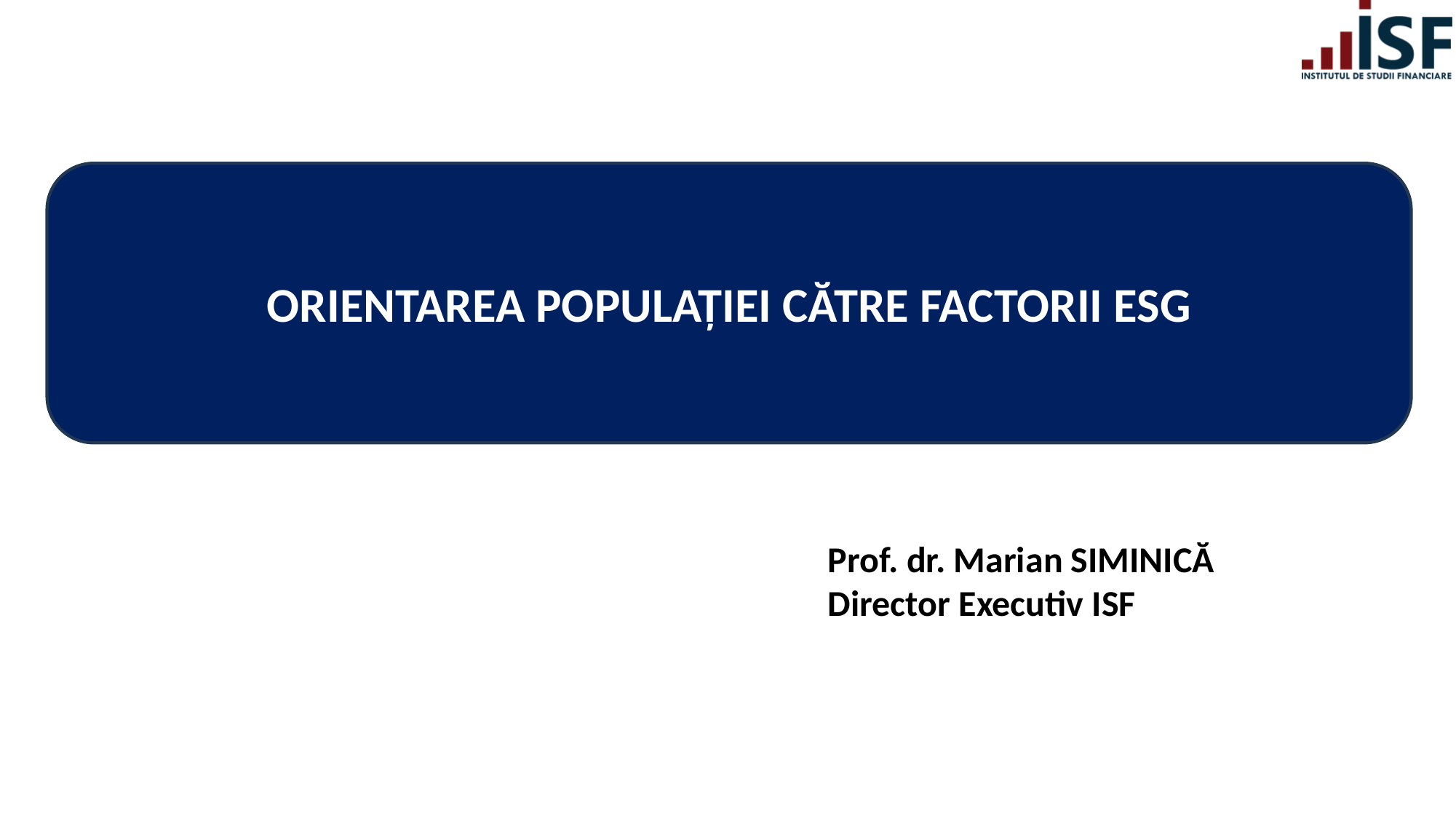

ORIENTAREA POPULAȚIEI CĂTRE FACTORII ESG
Prof. dr. Marian SIMINICĂ
Director Executiv ISF